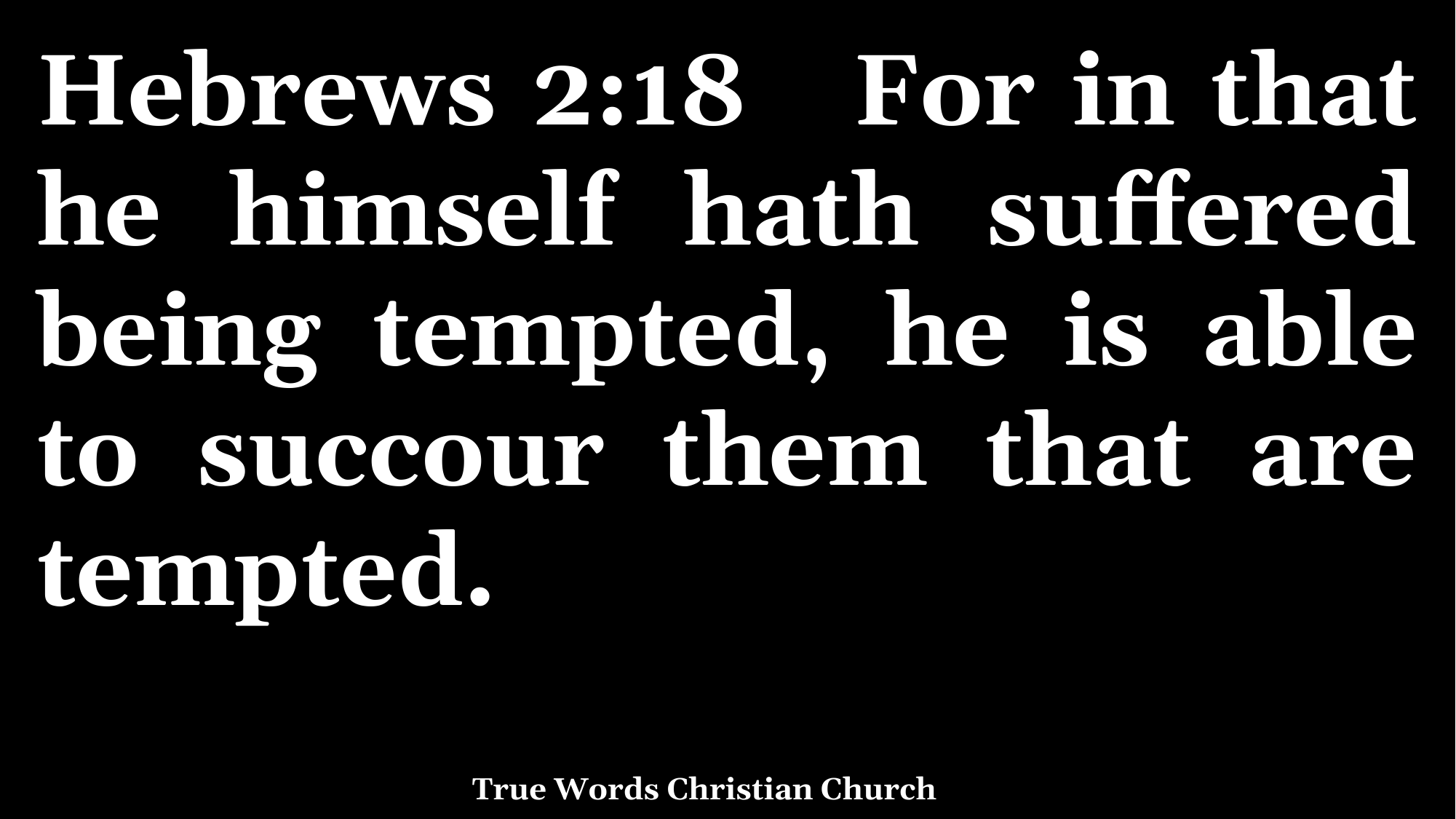

Hebrews 2:18   For in that he himself hath suffered being tempted, he is able to succour them that are tempted.
True Words Christian Church